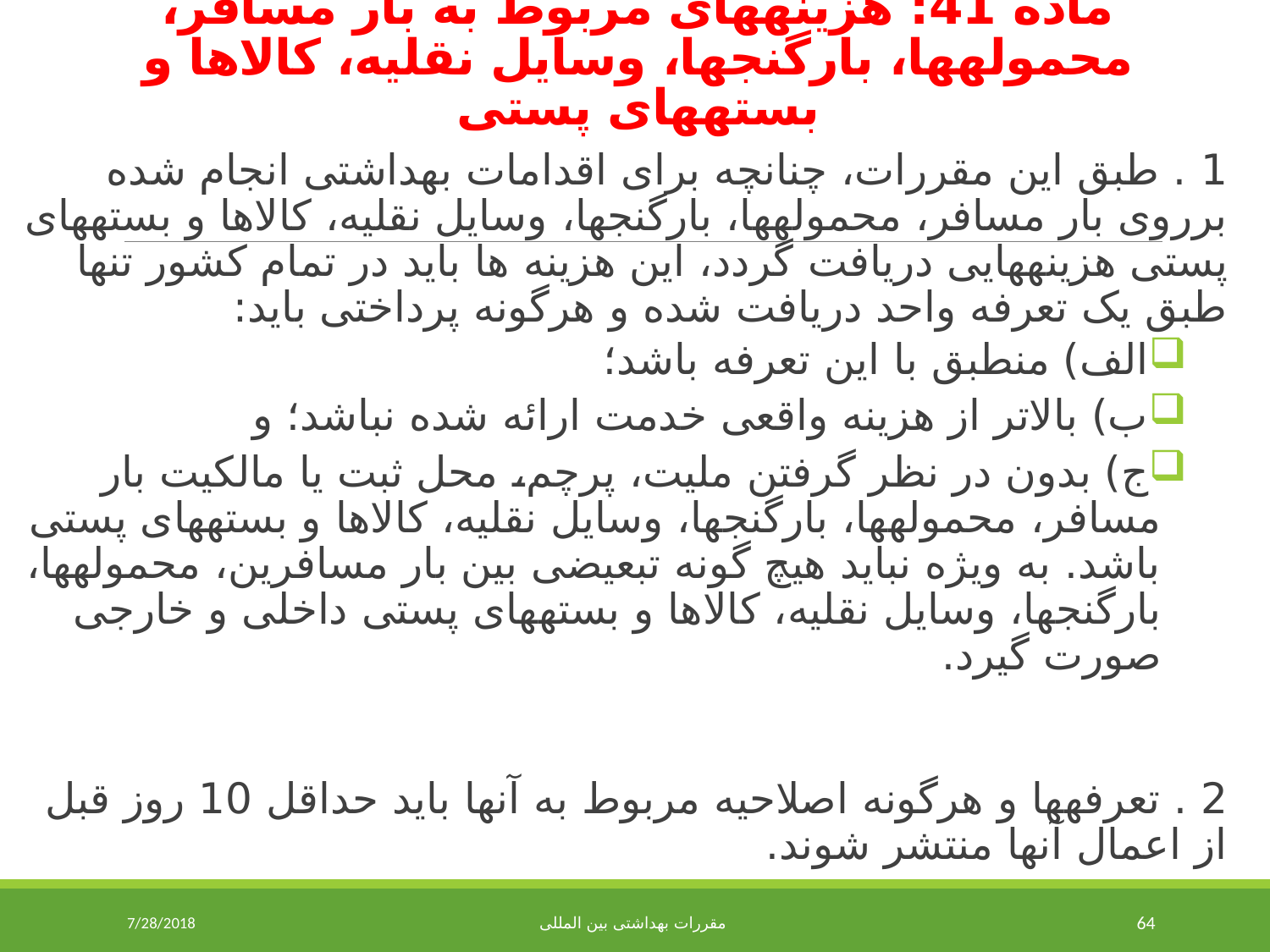

# ماده 41: هزینه­های مربوط به بار مسافر، محموله­ها، بارگنجها­، وسایل نقلیه، کالاها و بسته­های پستی
1 . طبق این مقررات، چنانچه برای اقدامات بهداشتی انجام شده برروی بار مسافر، محموله­ها، بارگنجها، وسایل نقلیه، کالاها و بسته­های پستی هزینه­هایی دریافت ­گردد، این هزینه ها باید در تمام کشور تنها طبق یک تعرفه واحد دریافت شده و هرگونه پرداختی باید:
الف) منطبق با این تعرفه باشد؛
ب) بالاتر از هزینه واقعی خدمت ارائه شده نباشد؛ و
ج) بدون در نظر گرفتن ملیت، پرچم، محل ثبت یا مالکیت بار مسافر، محموله­ها، بارگنجها، وسایل نقلیه، کالاها و بسته­های پستی باشد. به ویژه نباید هیچ گونه تبعیضی بین بار مسافرین، محموله­ها، بارگنجها، وسایل نقلیه، کالاها و بسته­های پستی داخلی و خارجی صورت گیرد.

2 . تعرفه­ها و هرگونه اصلاحیه مربوط به آنها باید حداقل 10 روز قبل از اعمال آنها منتشر شوند.

7/28/2018
مقررات بهداشتی بین المللی
64